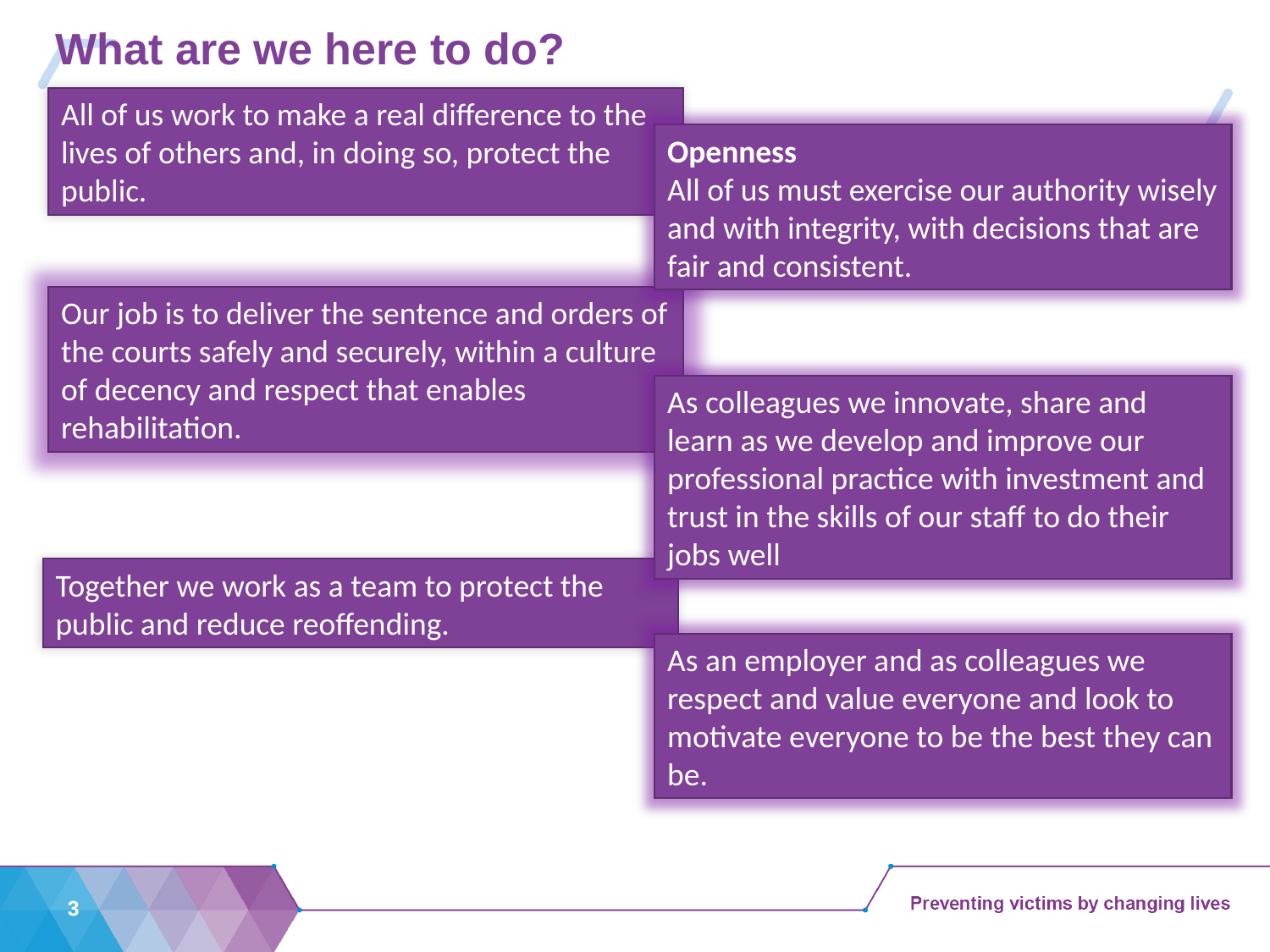

# What are we here to do?
All of us work to make a real difference to the lives of others and, in doing so, protect the public.
Openness
All of us must exercise our authority wisely and with integrity, with decisions that are fair and consistent.

Our job is to deliver the sentence and orders of the courts safely and securely, within a culture of decency and respect that enables rehabilitation.
As colleagues we innovate, share and learn as we develop and improve our professional practice with investment and trust in the skills of our staff to do their jobs well
Together we work as a team to protect the public and reduce reoffending.
As an employer and as colleagues we respect and value everyone and look to motivate everyone to be the best they can be.
3